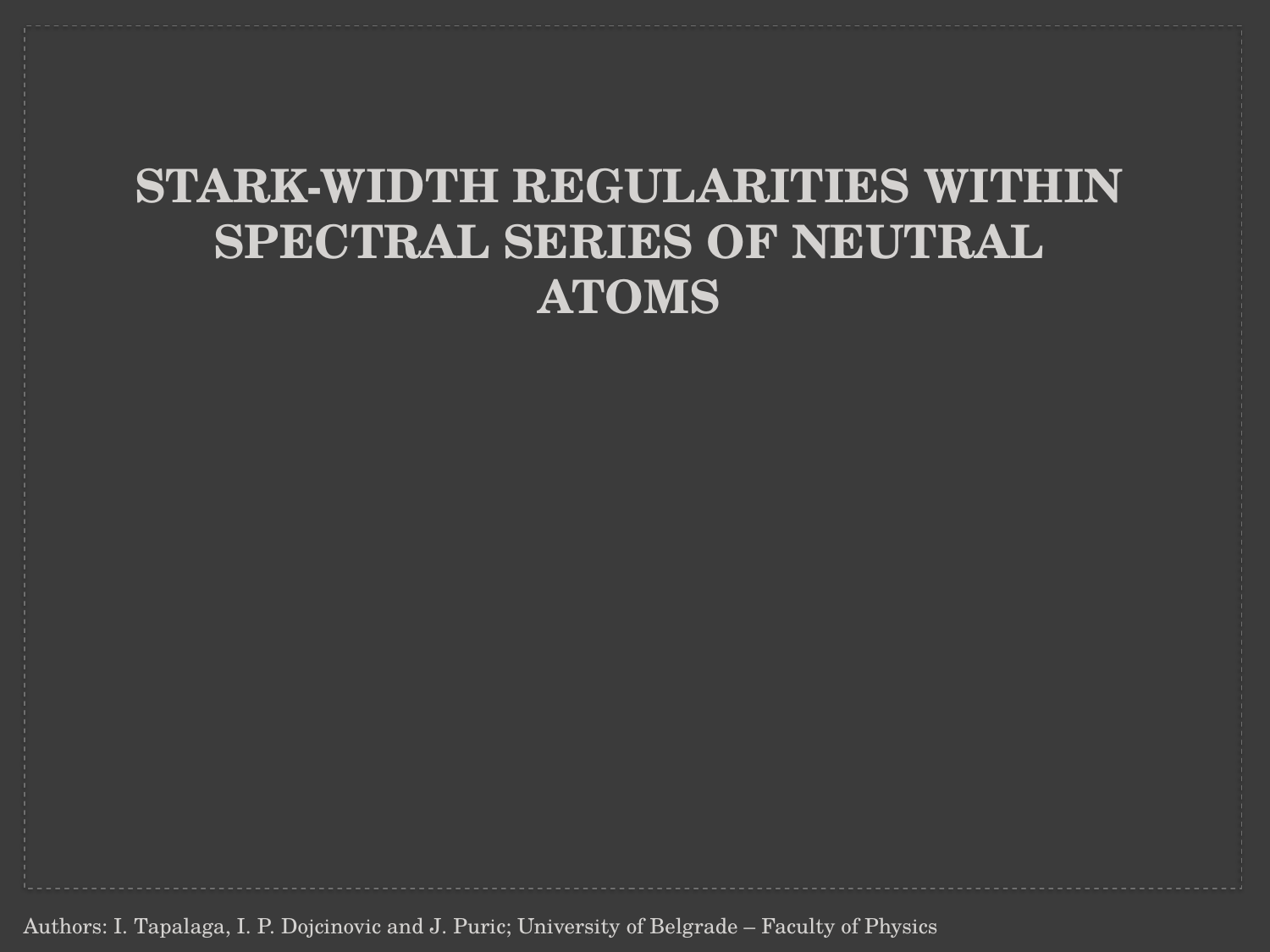

# Stark-width regularities within spectral series of neutral atoms
Authors: I. Tapalaga, I. P. Dojcinovic and J. Puric; University of Belgrade – Faculty of Physics